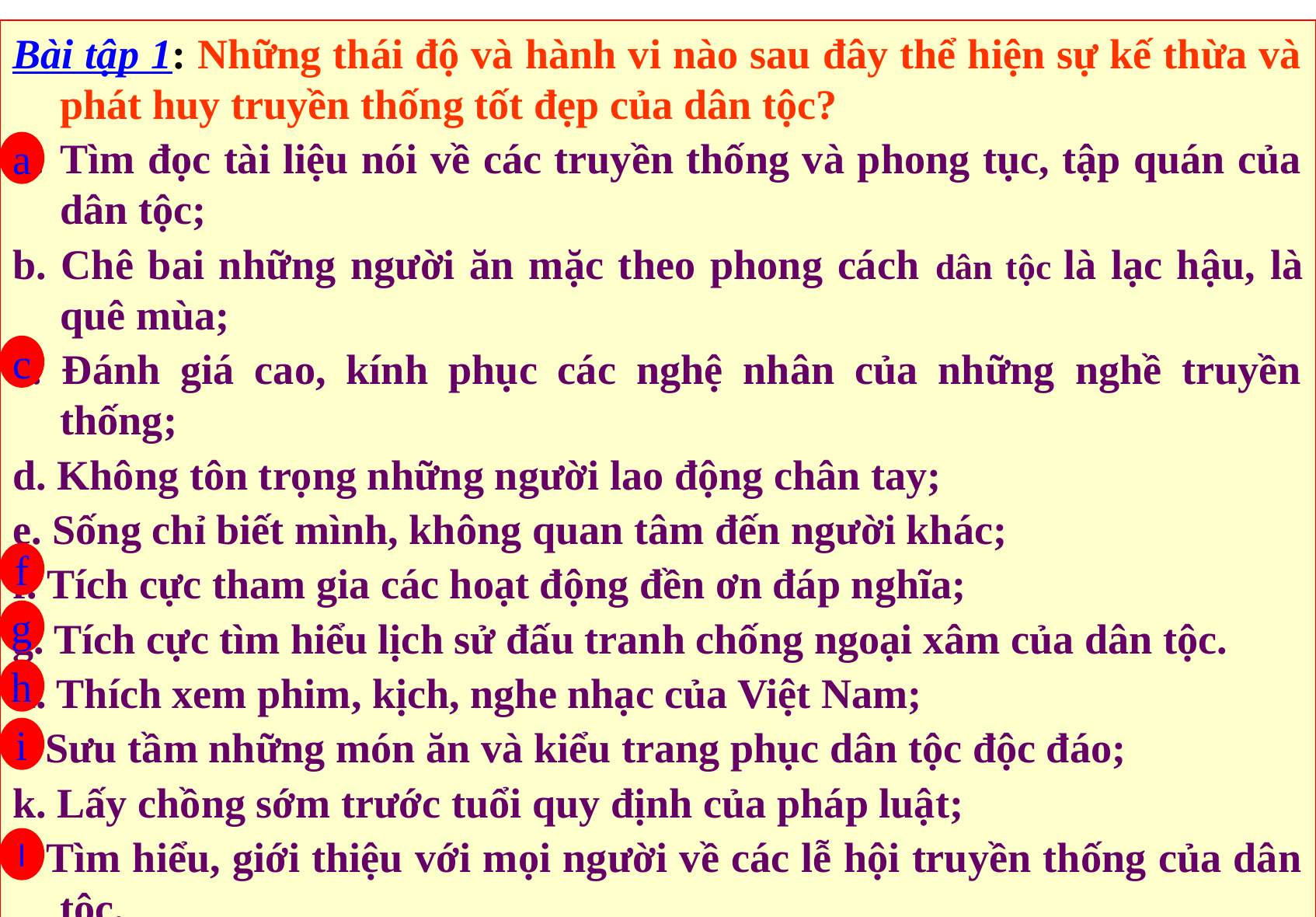

Bài tập 1: Những thái độ và hành vi nào sau đây thể hiện sự kế thừa và phát huy truyền thống tốt đẹp của dân tộc?
Tìm đọc tài liệu nói về các truyền thống và phong tục, tập quán của dân tộc;
b. Chê bai những người ăn mặc theo phong cách dân tộc là lạc hậu, là quê mùa;
c. Đánh giá cao, kính phục các nghệ nhân của những nghề truyền thống;
d. Không tôn trọng những người lao động chân tay;
e. Sống chỉ biết mình, không quan tâm đến người khác;
f. Tích cực tham gia các hoạt động đền ơn đáp nghĩa;
g. Tích cực tìm hiểu lịch sử đấu tranh chống ngoại xâm của dân tộc.
h. Thích xem phim, kịch, nghe nhạc của Việt Nam;
i. Sưu tầm những món ăn và kiểu trang phục dân tộc độc đáo;
k. Lấy chồng sớm trước tuổi quy định của pháp luật;
l. Tìm hiểu, giới thiệu với mọi người về các lễ hội truyền thống của dân tộc.

a
c
f
g
h
i
l